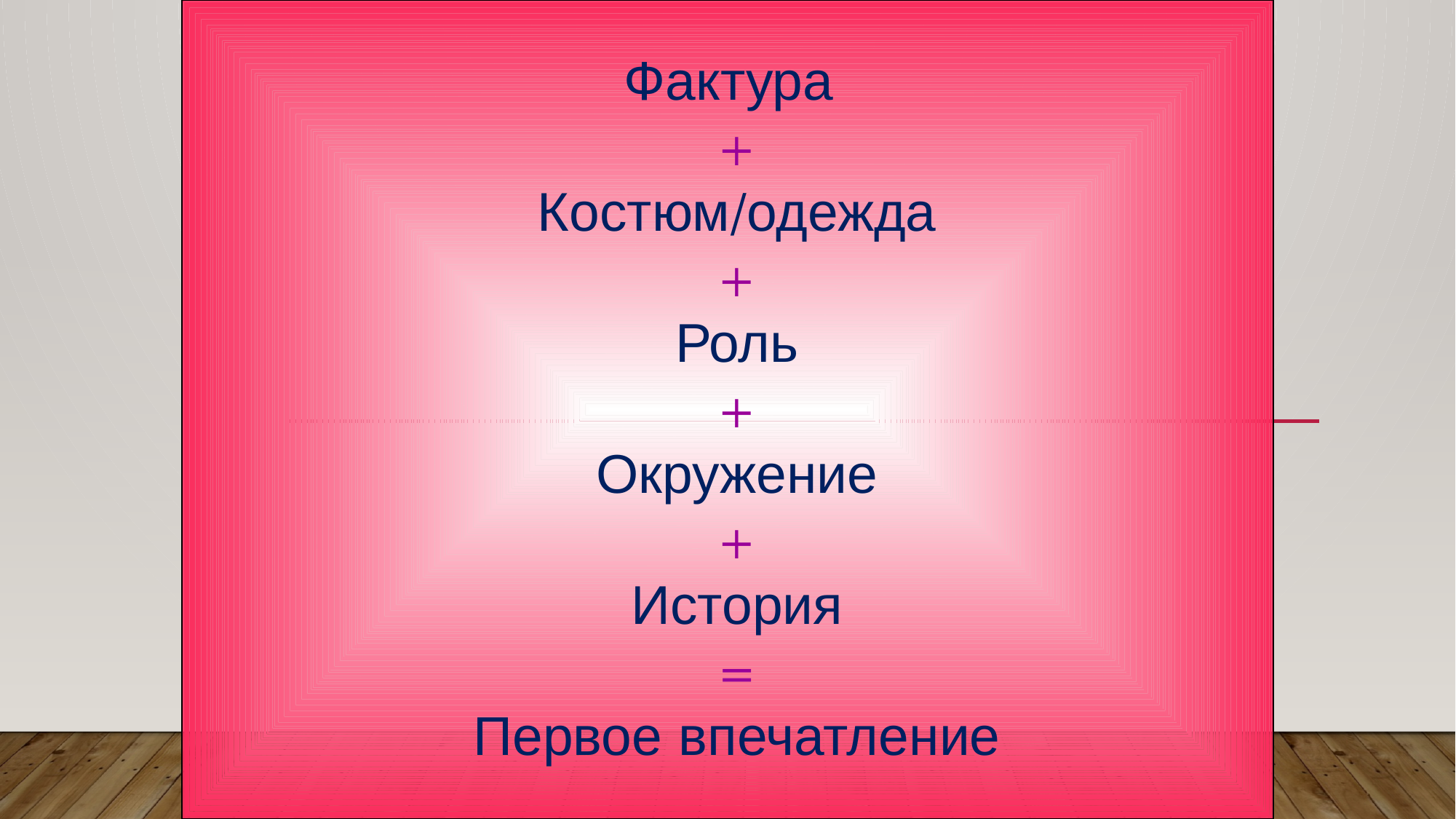

Фактура
+
Костюм/одежда
+
Роль
+
Окружение
+
История
=
Первое впечатление